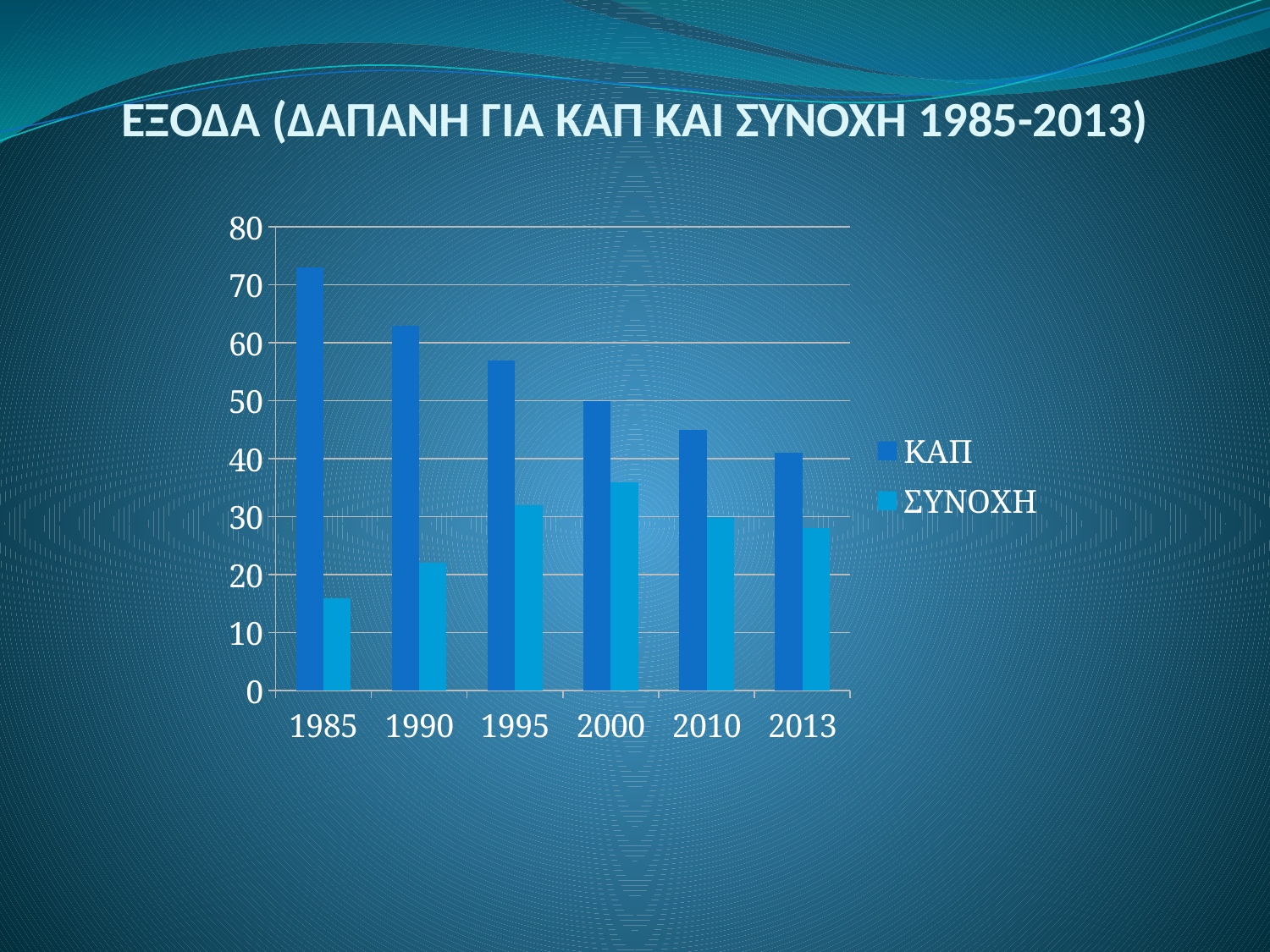

# ΕΞΟΔΑ (ΔΑΠΑΝΗ ΓΙΑ ΚΑΠ ΚΑΙ ΣΥΝΟΧΗ 1985-2013)

### Chart

| Category | ΚΑΠ | ΣΥΝΟΧΗ |
|---|---|---|
| 1985 | 73.0 | 16.0 |
| 1990 | 63.0 | 22.0 |
| 1995 | 57.0 | 32.0 |
| 2000 | 50.0 | 36.0 |
| 2010 | 45.0 | 30.0 |
| 2013 | 41.0 | 28.0 |